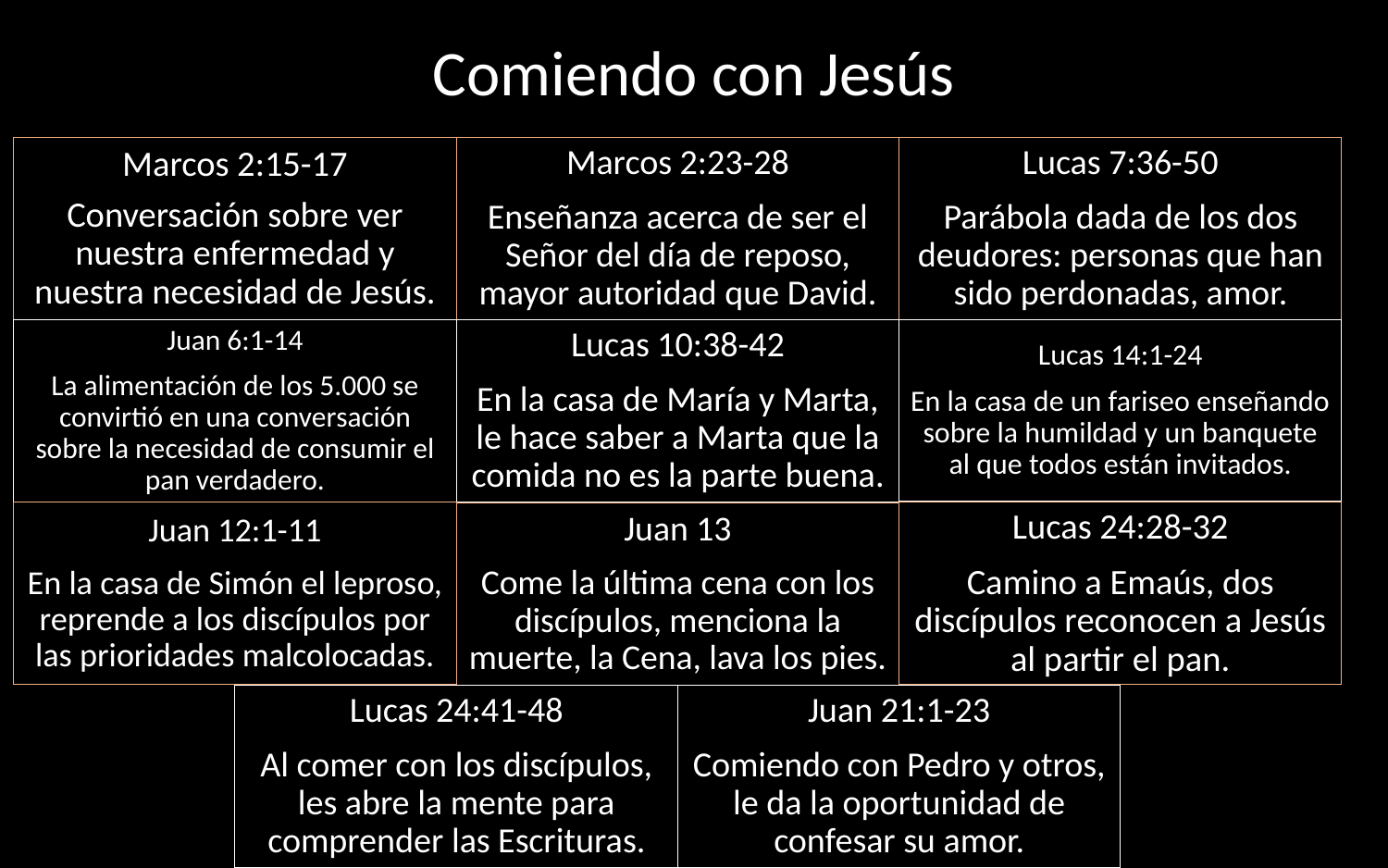

# Comiendo con Jesús
Marcos 2:23-28
Enseñanza acerca de ser el Señor del día de reposo, mayor autoridad que David.
Marcos 2:15-17
Conversación sobre ver nuestra enfermedad y nuestra necesidad de Jesús.
Lucas 7:36-50
Parábola dada de los dos deudores: personas que han sido perdonadas, amor.
Lucas 14:1-24
En la casa de un fariseo enseñando sobre la humildad y un banquete al que todos están invitados.
Lucas 10:38-42
En la casa de María y Marta, le hace saber a Marta que la comida no es la parte buena.
Juan 6:1-14
La alimentación de los 5.000 se convirtió en una conversación sobre la necesidad de consumir el pan verdadero.
Juan 12:1-11
En la casa de Simón el leproso, reprende a los discípulos por las prioridades malcolocadas.
Lucas 24:28-32
Camino a Emaús, dos discípulos reconocen a Jesús al partir el pan.
Juan 13
Come la última cena con los discípulos, menciona la muerte, la Cena, lava los pies.
Juan 21:1-23
Comiendo con Pedro y otros, le da la oportunidad de confesar su amor.
Lucas 24:41-48
Al comer con los discípulos, les abre la mente para comprender las Escrituras.